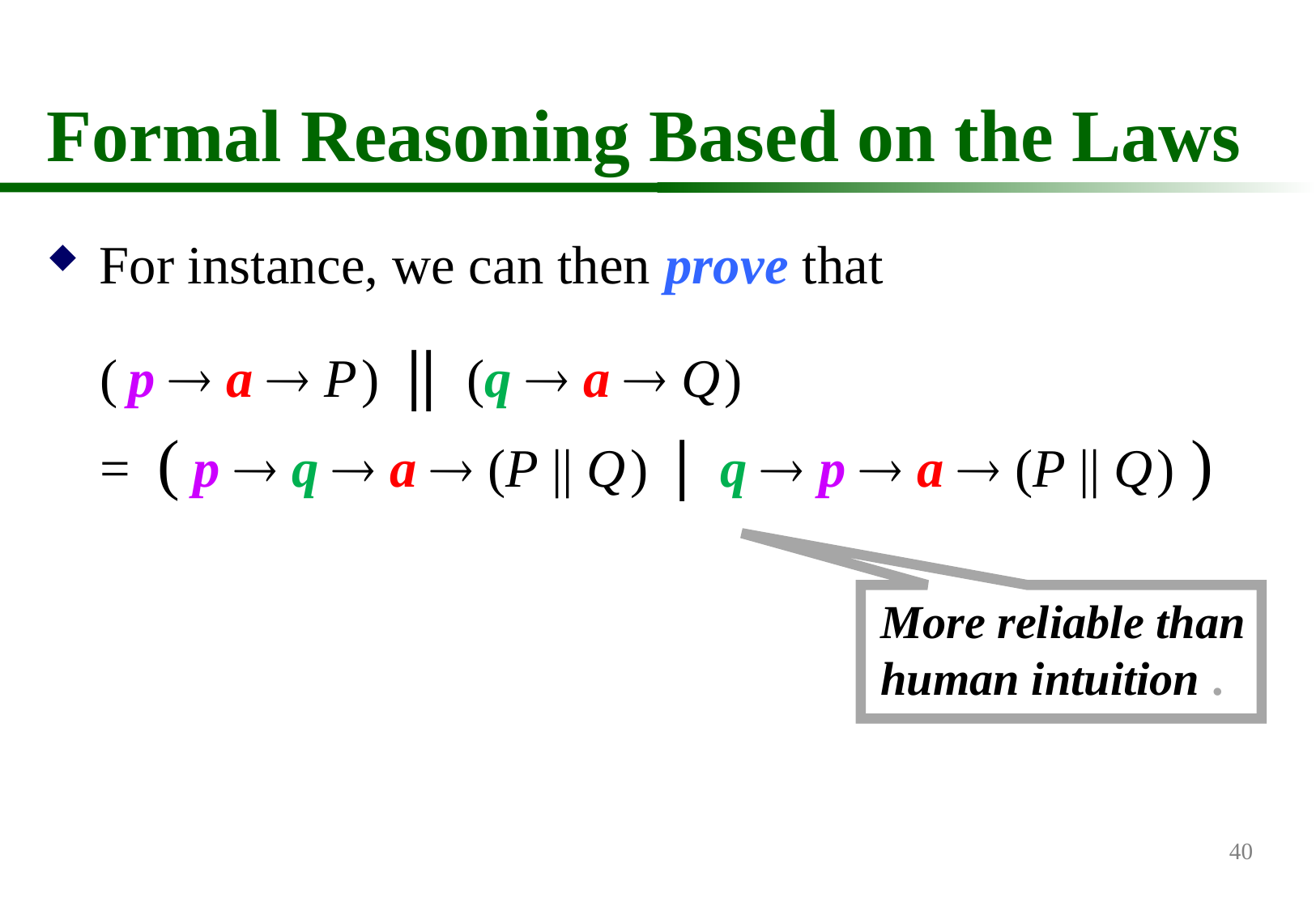

# Formal Reasoning Based on the Laws
For instance, we can then prove that
( p → a → P )  ||  (q → a → Q )
=  ( p → q → a → (P || Q )  |  q → p → a → (P || Q ) )
More reliable than human intuition .
40